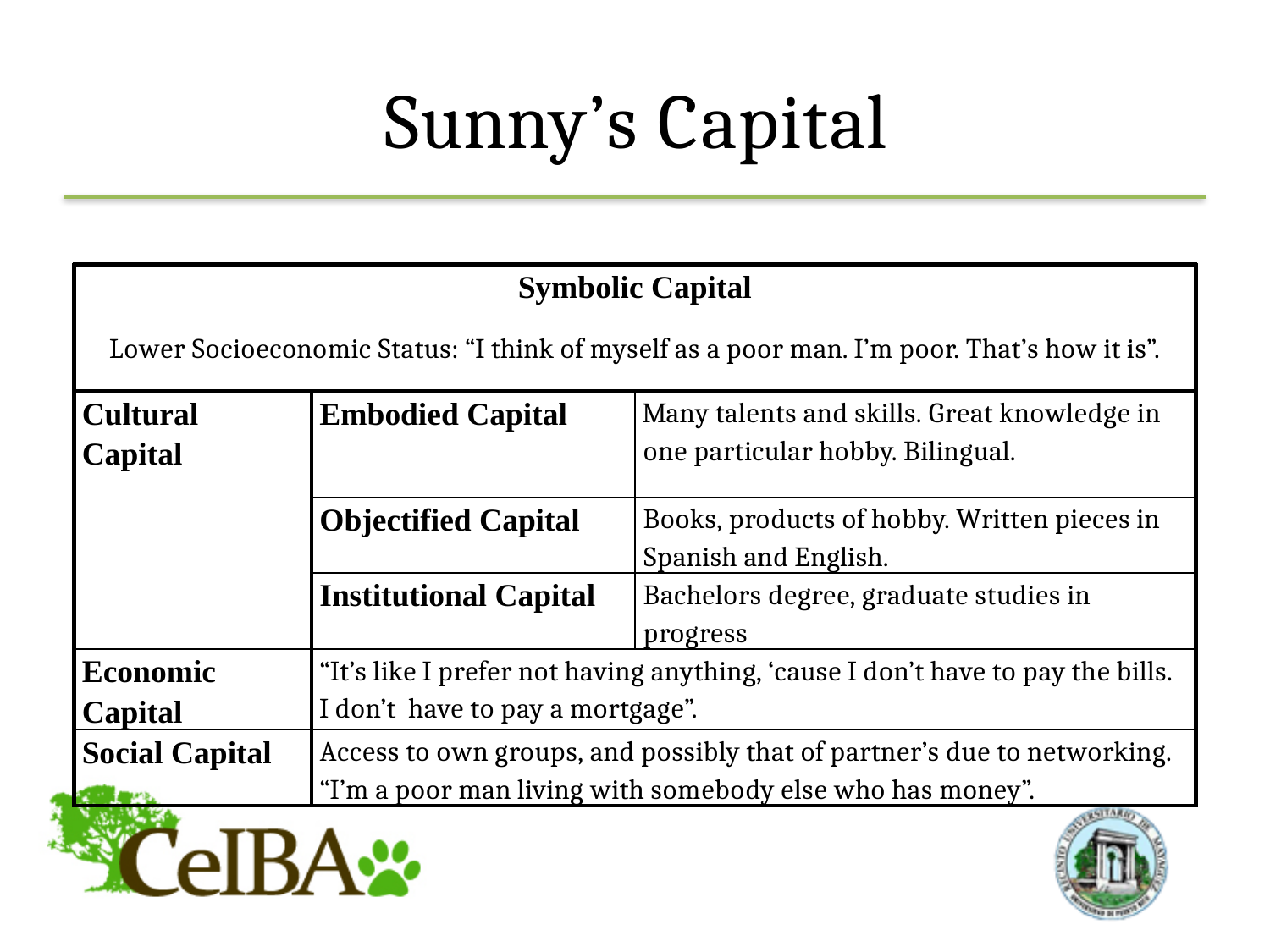

# Sunny’s Capital
| Symbolic Capital Lower Socioeconomic Status: “I think of myself as a poor man. I’m poor. That’s how it is”. |  |  |
| --- | --- | --- |
| Cultural Capital | Embodied Capital | Many talents and skills. Great knowledge in one particular hobby. Bilingual. |
|  | Objectified Capital | Books, products of hobby. Written pieces in Spanish and English. |
|  | Institutional Capital | Bachelors degree, graduate studies in progress |
| Economic Capital | “It’s like I prefer not having anything, ‘cause I don’t have to pay the bills. I don’t have to pay a mortgage”. |  |
| Social Capital | Access to own groups, and possibly that of partner’s due to networking. “I’m a poor man living with somebody else who has money”. |  |